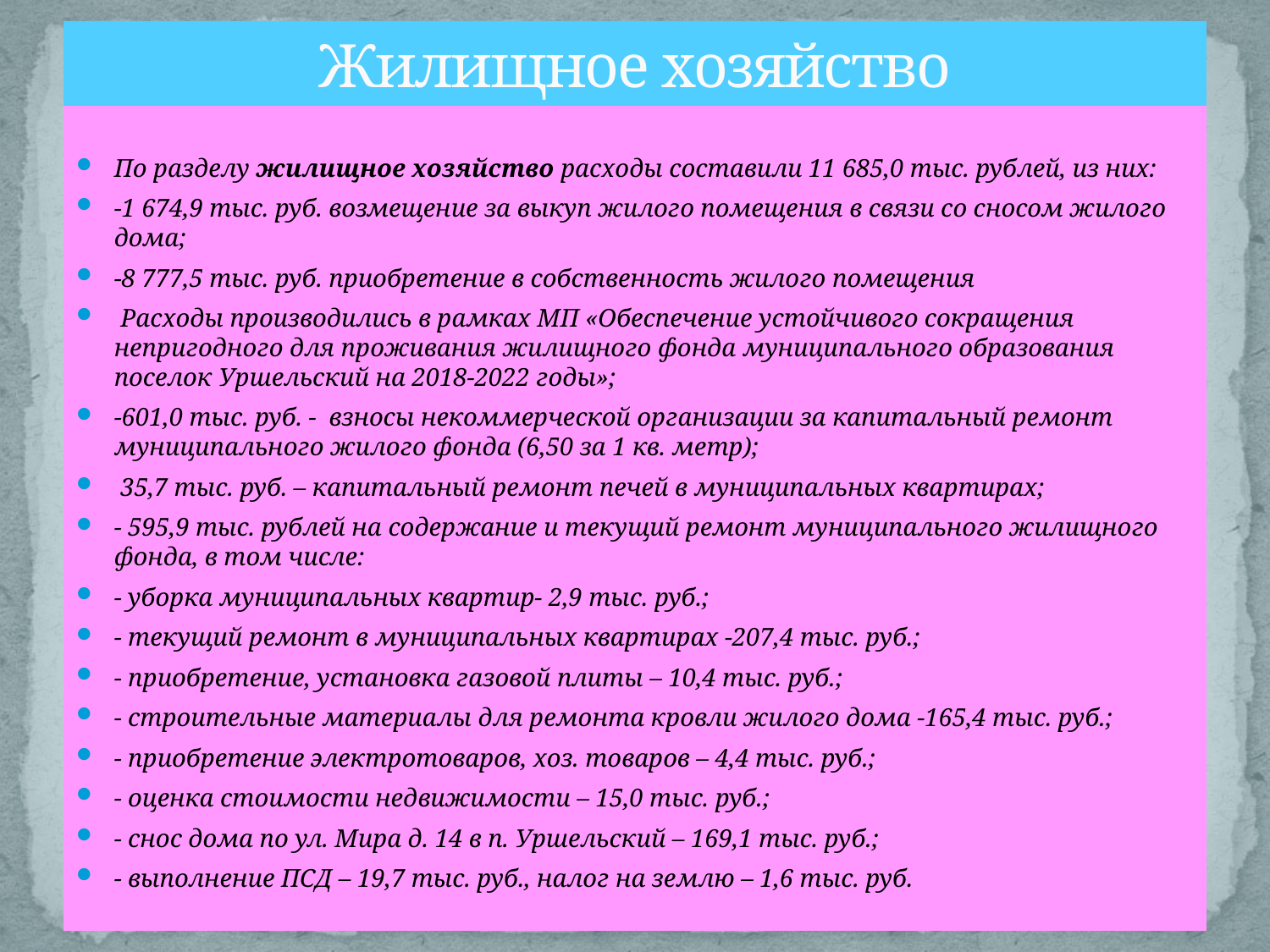

# Жилищное хозяйство

По разделу жилищное хозяйство расходы составили 11 685,0 тыс. рублей, из них:
-1 674,9 тыс. руб. возмещение за выкуп жилого помещения в связи со сносом жилого дома;
-8 777,5 тыс. руб. приобретение в собственность жилого помещения
 Расходы производились в рамках МП «Обеспечение устойчивого сокращения непригодного для проживания жилищного фонда муниципального образования поселок Уршельский на 2018-2022 годы»;
-601,0 тыс. руб. -  взносы некоммерческой организации за капитальный ремонт муниципального жилого фонда (6,50 за 1 кв. метр);
 35,7 тыс. руб. – капитальный ремонт печей в муниципальных квартирах;
- 595,9 тыс. рублей на содержание и текущий ремонт муниципального жилищного фонда, в том числе:
- уборка муниципальных квартир- 2,9 тыс. руб.;
- текущий ремонт в муниципальных квартирах -207,4 тыс. руб.;
- приобретение, установка газовой плиты – 10,4 тыс. руб.;
- строительные материалы для ремонта кровли жилого дома -165,4 тыс. руб.;
- приобретение электротоваров, хоз. товаров – 4,4 тыс. руб.;
- оценка стоимости недвижимости – 15,0 тыс. руб.;
- снос дома по ул. Мира д. 14 в п. Уршельский – 169,1 тыс. руб.;
- выполнение ПСД – 19,7 тыс. руб., налог на землю – 1,6 тыс. руб.